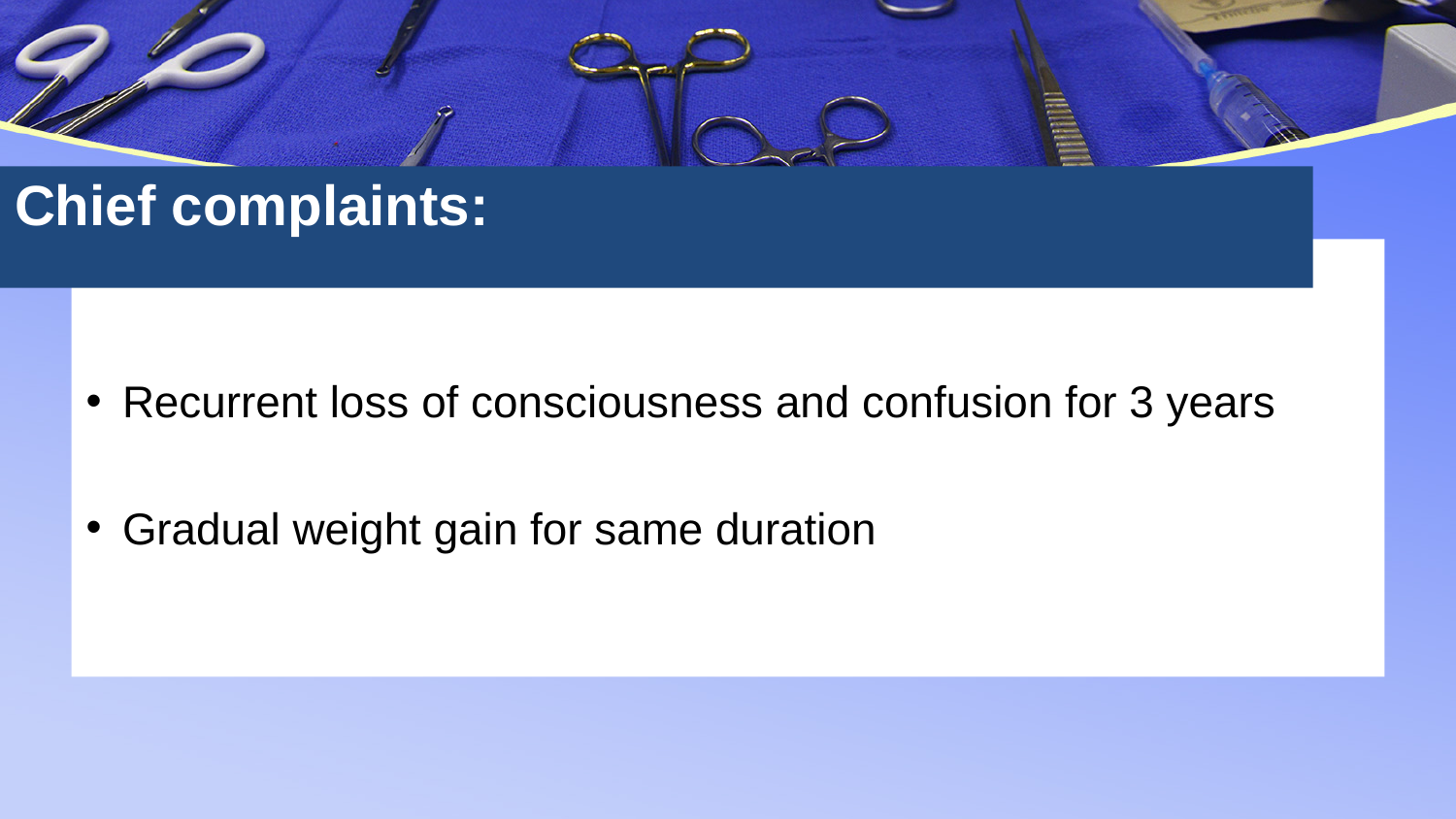

# Chief complaints:

Recurrent loss of consciousness and confusion for 3 years
Gradual weight gain for same duration